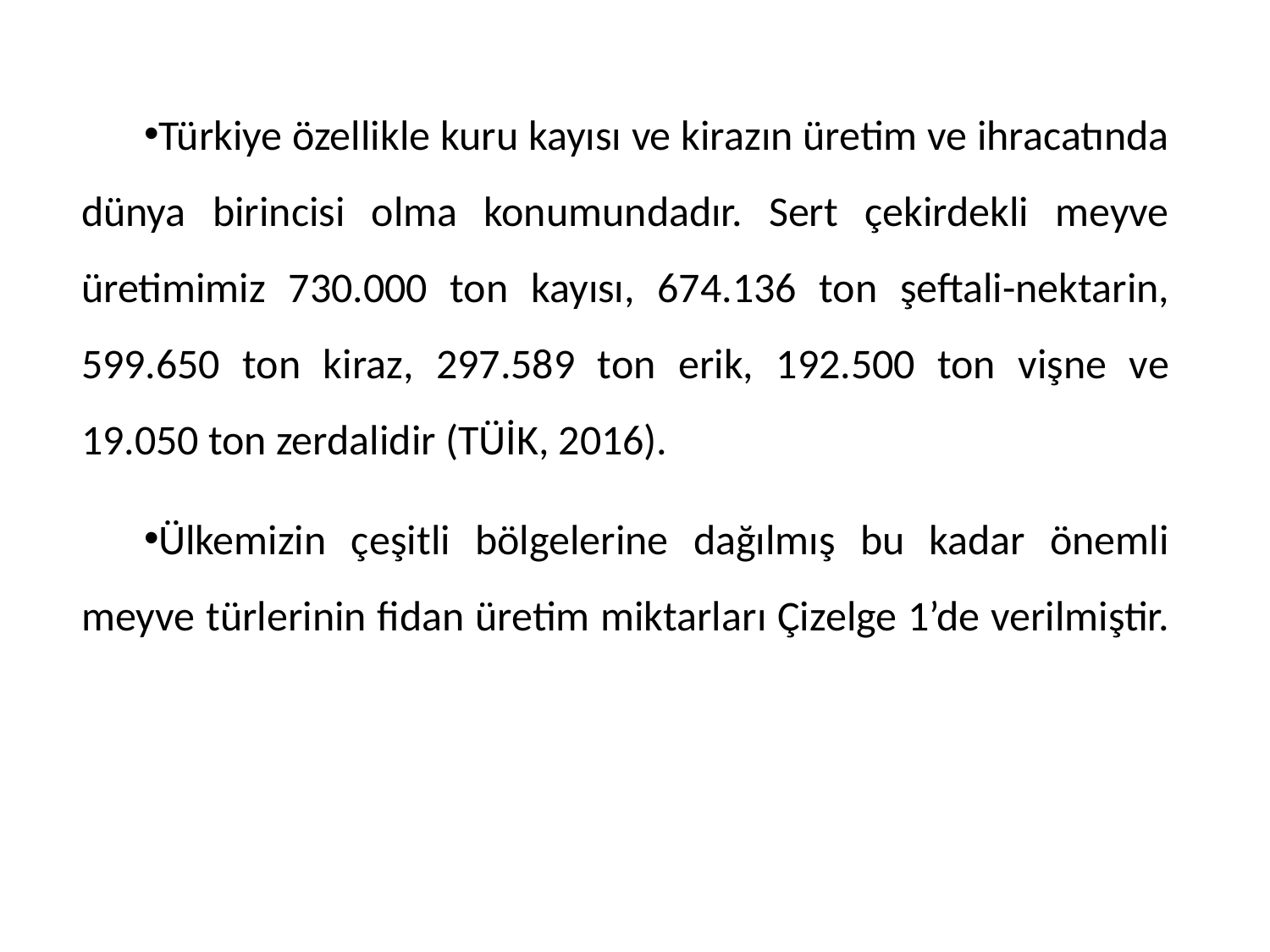

Türkiye özellikle kuru kayısı ve kirazın üretim ve ihracatında dünya birincisi olma konumundadır. Sert çekirdekli meyve üretimimiz 730.000 ton kayısı, 674.136 ton şeftali-nektarin, 599.650 ton kiraz, 297.589 ton erik, 192.500 ton vişne ve 19.050 ton zerdalidir (TÜİK, 2016).
Ülkemizin çeşitli bölgelerine dağılmış bu kadar önemli meyve türlerinin fidan üretim miktarları Çizelge 1’de verilmiştir.